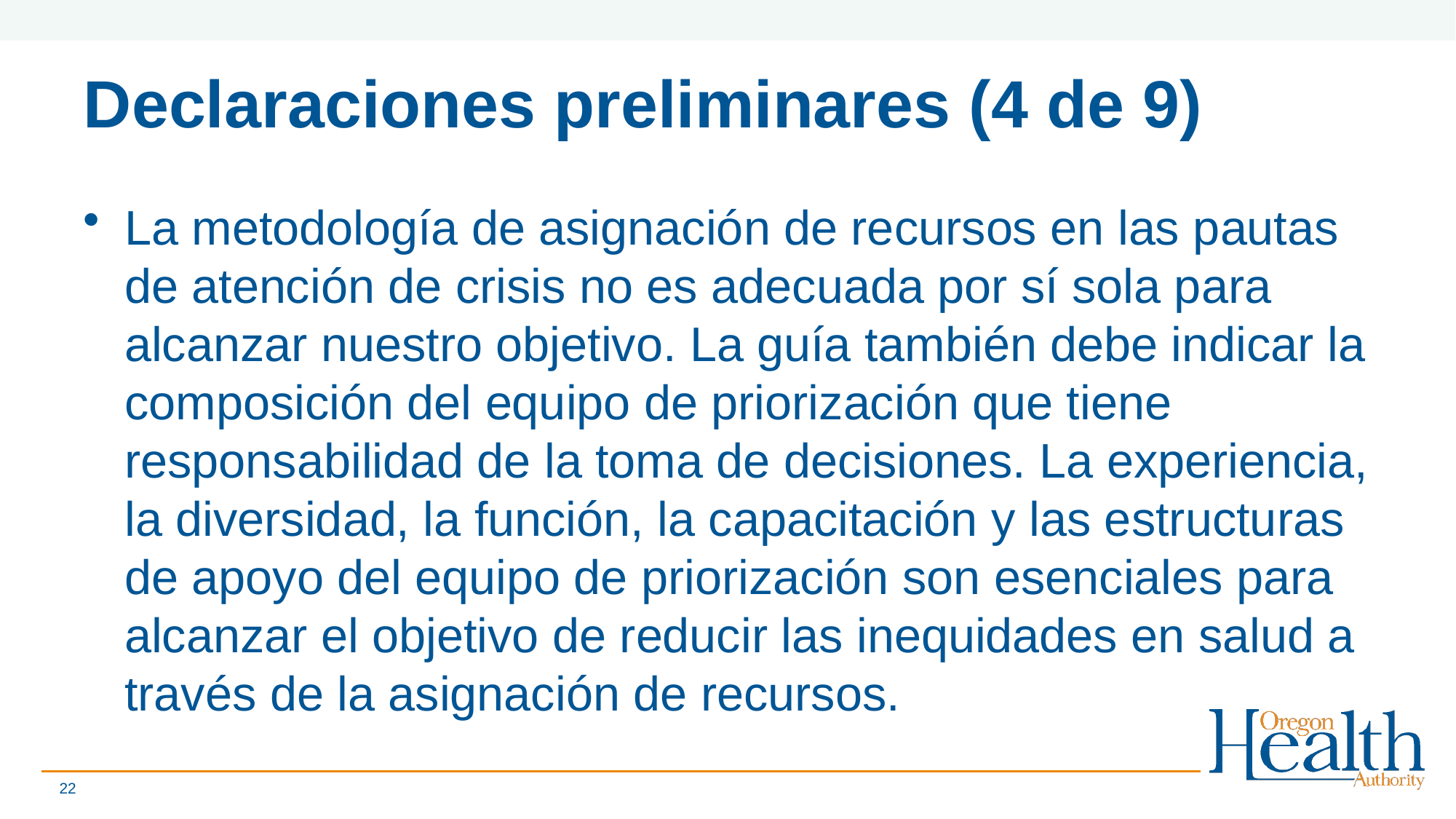

# Declaraciones preliminares (4 de 9)
La metodología de asignación de recursos en las pautas de atención de crisis no es adecuada por sí sola para alcanzar nuestro objetivo. La guía también debe indicar la composición del equipo de priorización que tiene responsabilidad de la toma de decisiones. La experiencia, la diversidad, la función, la capacitación y las estructuras de apoyo del equipo de priorización son esenciales para alcanzar el objetivo de reducir las inequidades en salud a través de la asignación de recursos.
22